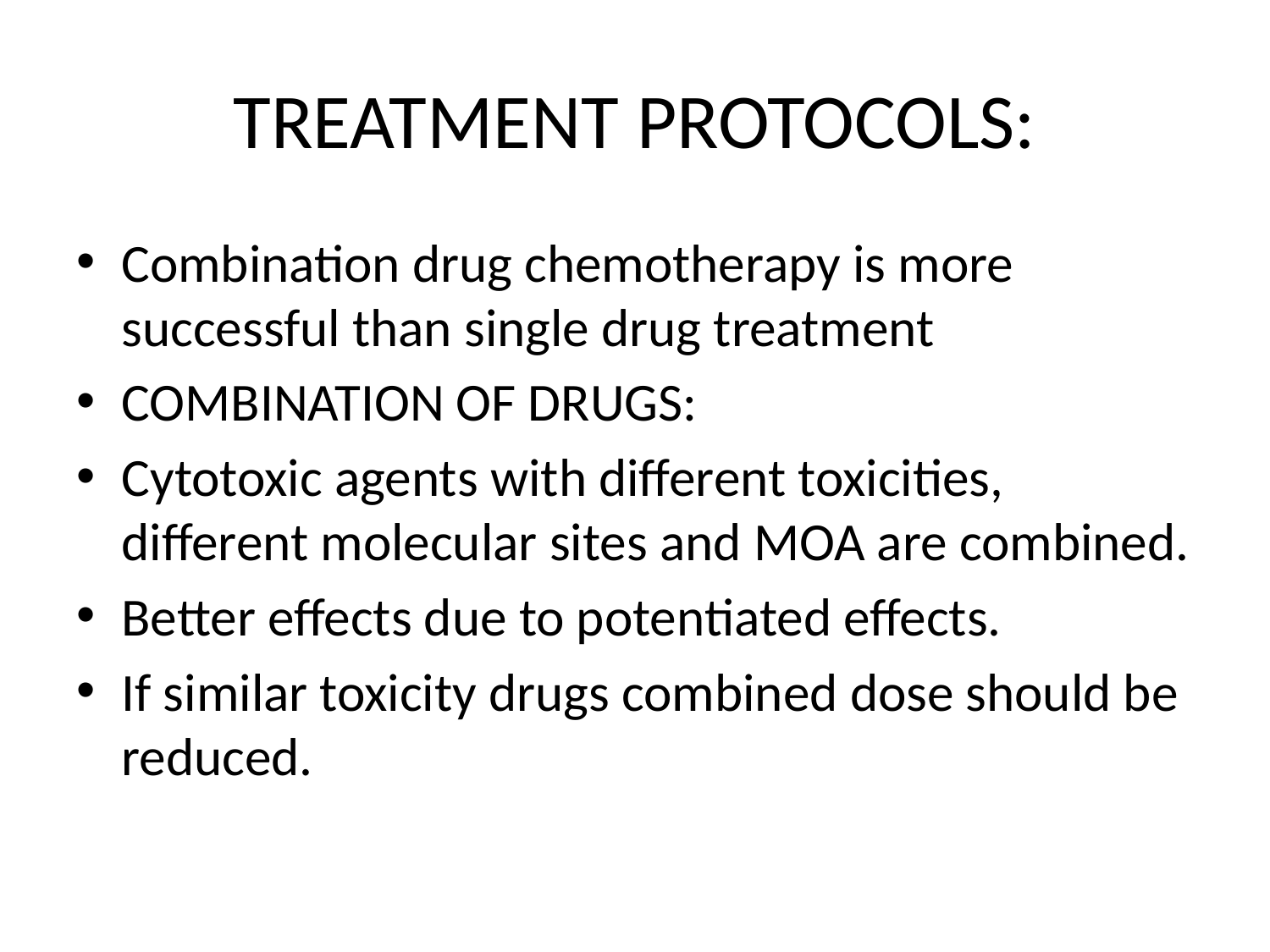

# TREATMENT PROTOCOLS:
Combination drug chemotherapy is more successful than single drug treatment
COMBINATION OF DRUGS:
Cytotoxic agents with different toxicities, different molecular sites and MOA are combined.
Better effects due to potentiated effects.
If similar toxicity drugs combined dose should be reduced.